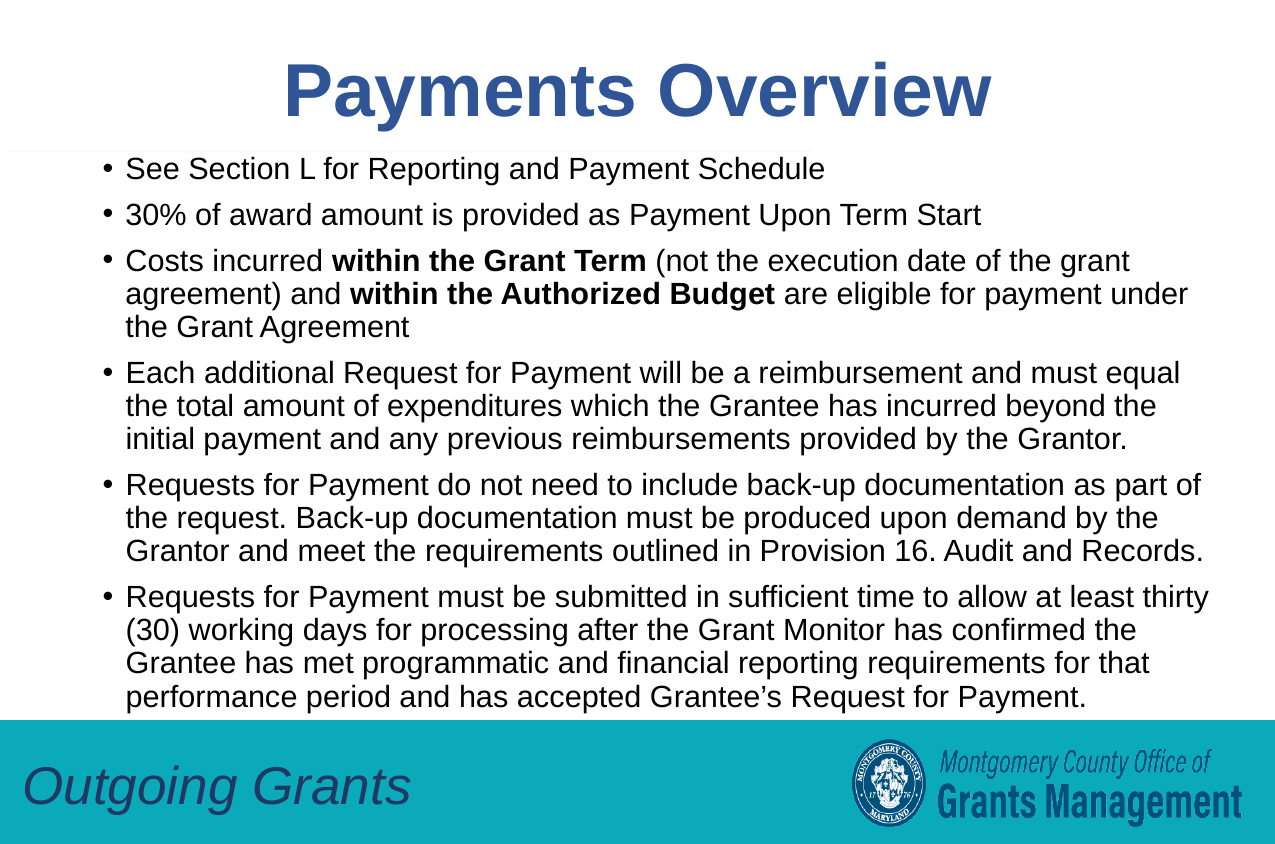

Payments Overview
See Section L for Reporting and Payment Schedule
30% of award amount is provided as Payment Upon Term Start
Costs incurred within the Grant Term (not the execution date of the grant agreement) and within the Authorized Budget are eligible for payment under the Grant Agreement
Each additional Request for Payment will be a reimbursement and must equal the total amount of expenditures which the Grantee has incurred beyond the initial payment and any previous reimbursements provided by the Grantor.
Requests for Payment do not need to include back-up documentation as part of the request. Back-up documentation must be produced upon demand by the Grantor and meet the requirements outlined in Provision 16. Audit and Records.
Requests for Payment must be submitted in sufficient time to allow at least thirty (30) working days for processing after the Grant Monitor has confirmed the Grantee has met programmatic and financial reporting requirements for that performance period and has accepted Grantee’s Request for Payment.